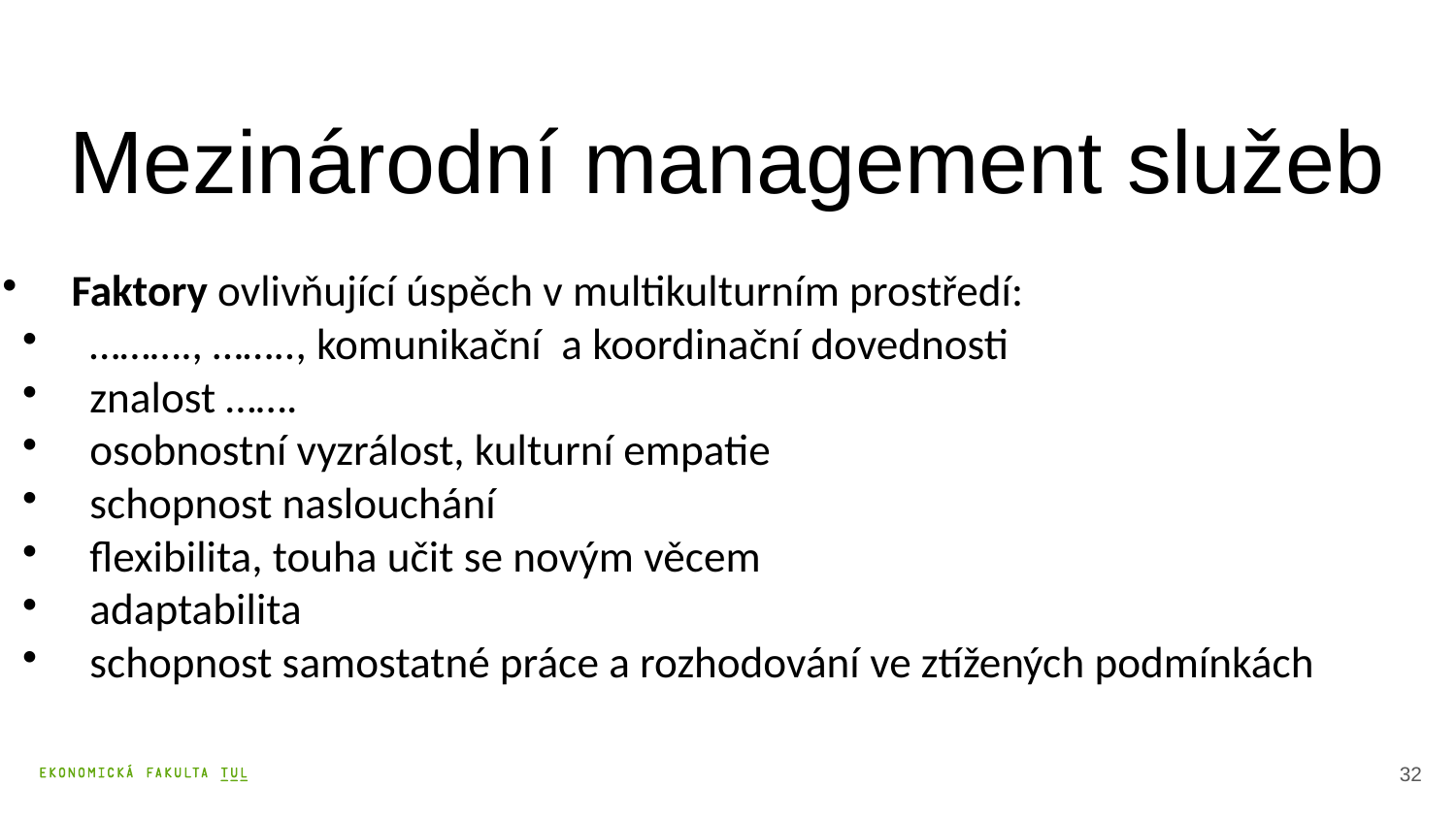

Mezinárodní management služeb
Faktory ovlivňující úspěch v multikulturním prostředí:
………., …….., komunikační  a koordinační dovednosti
znalost …….
osobnostní vyzrálost, kulturní empatie
schopnost naslouchání
flexibilita, touha učit se novým věcem
adaptabilita
schopnost samostatné práce a rozhodování ve ztížených podmínkách
32